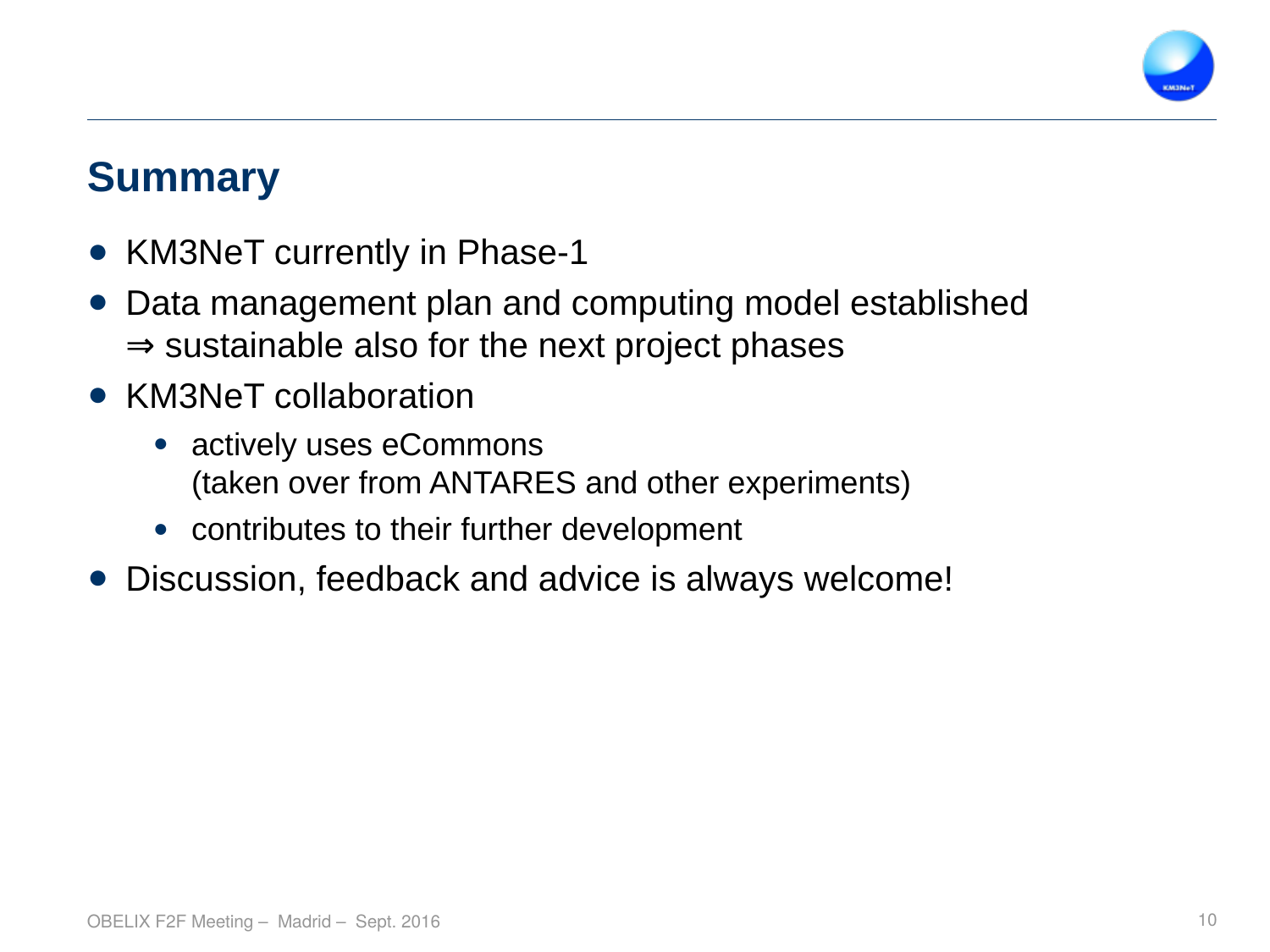

# Summary
KM3NeT currently in Phase-1
Data management plan and computing model established
⇒ sustainable also for the next project phases
KM3NeT collaboration
actively uses eCommons
(taken over from ANTARES and other experiments)
contributes to their further development
Discussion, feedback and advice is always welcome!
OBELIX F2F Meeting –  Madrid –  Sept. 2016
10